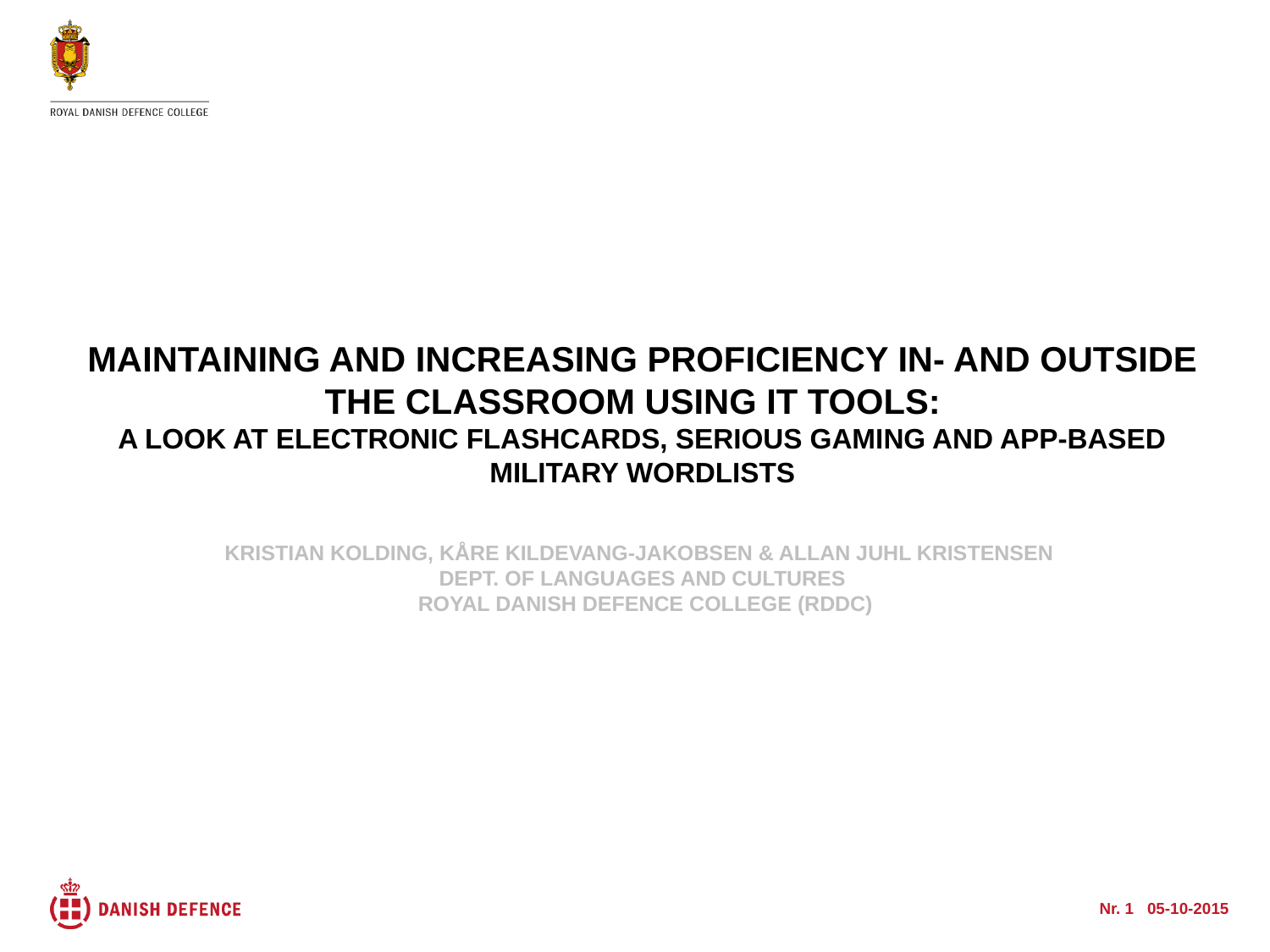

Maintaining and increasing proficiency in- and outside the classroom using IT tools:
a look at electronic flashcards, serious gaming and app-based military wordlists

Kristian Kolding, Kåre Kildevang-Jakobsen & Allan Juhl Kristensen
Dept. of Languages and Cultures
 Royal Danish Defence College (RDDC)

Nr. 1   05-10-2015